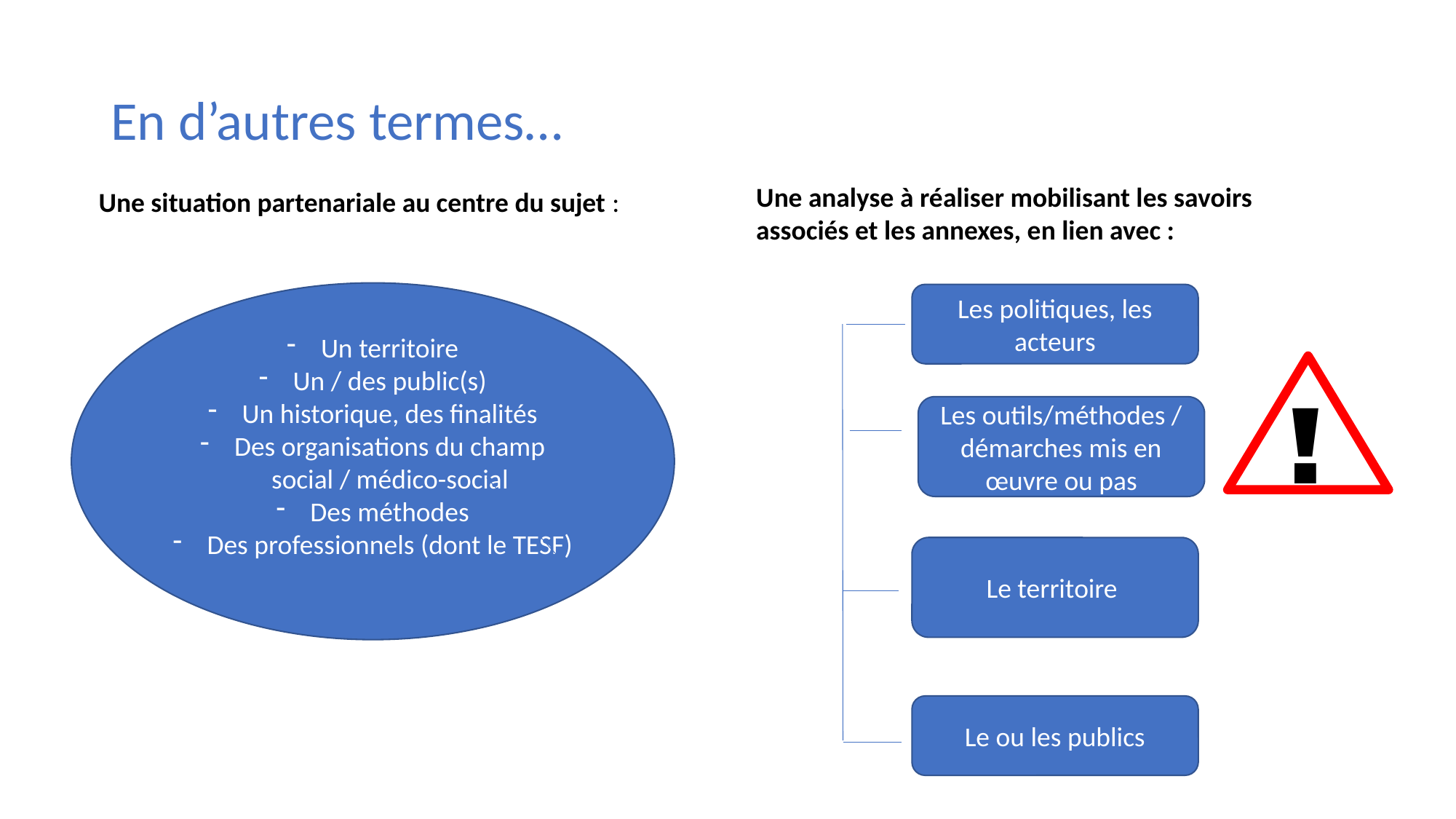

# En d’autres termes…
Une analyse à réaliser mobilisant les savoirs associés et les annexes, en lien avec :
Une situation partenariale au centre du sujet :
Un territoire
Un / des public(s)
Un historique, des finalités
Des organisations du champ social / médico-social
Des méthodes
Des professionnels (dont le TESF)

Les politiques, les acteurs

!
Les outils/méthodes / démarches mis en œuvre ou pas
Le territoire
Le ou les publics